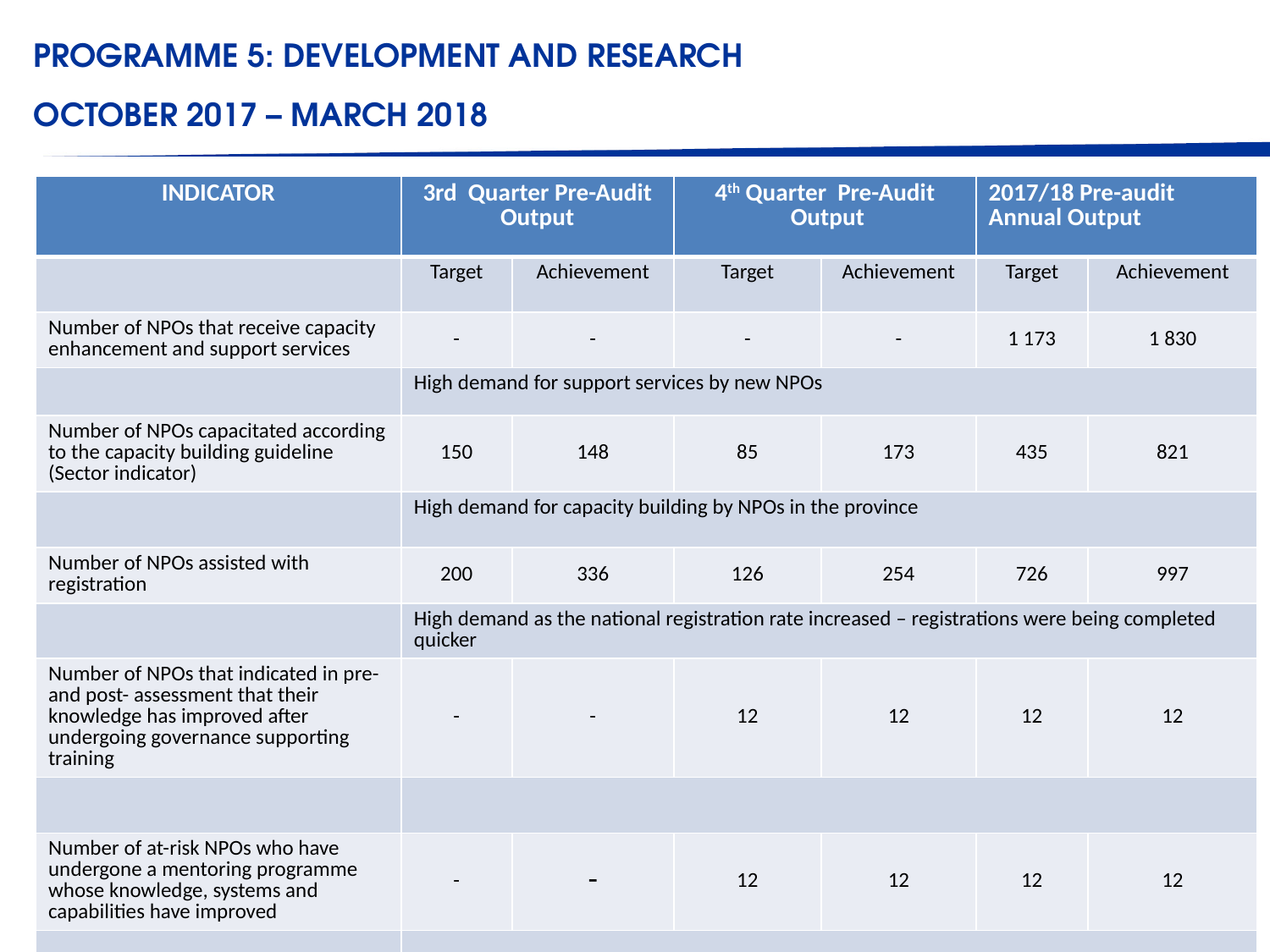

# PROGRAMME 5: DEVELOPMENT AND RESEARCH OCTOBER 2017 – MARCH 2018
| INDICATOR | 3rd Quarter Pre-Audit Output |  | 4th Quarter Pre-Audit Output |  | 2017/18 Pre-audit Annual Output |  |
| --- | --- | --- | --- | --- | --- | --- |
|  | Target | Achievement | Target | Achievement | Target | Achievement |
| Number of NPOs that receive capacity enhancement and support services | - | - | - | - | 1 173 | 1 830 |
|  | High demand for support services by new NPOs |  |  |  |  |  |
| Number of NPOs capacitated according to the capacity building guideline (Sector indicator) | 150 | 148 | 85 | 173 | 435 | 821 |
|  | High demand for capacity building by NPOs in the province |  |  |  |  |  |
| Number of NPOs assisted with registration | 200 | 336 | 126 | 254 | 726 | 997 |
|  | High demand as the national registration rate increased – registrations were being completed quicker |  |  |  |  |  |
| Number of NPOs that indicated in pre- and post- assessment that their knowledge has improved after undergoing governance supporting training | - | - | 12 | 12 | 12 | 12 |
|  |  |  |  |  |  |  |
| Number of at-risk NPOs who have undergone a mentoring programme whose knowledge, systems and capabilities have improved | - | - | 12 | 12 | 12 | 12 |
|  |  |  |  |  |  |  |